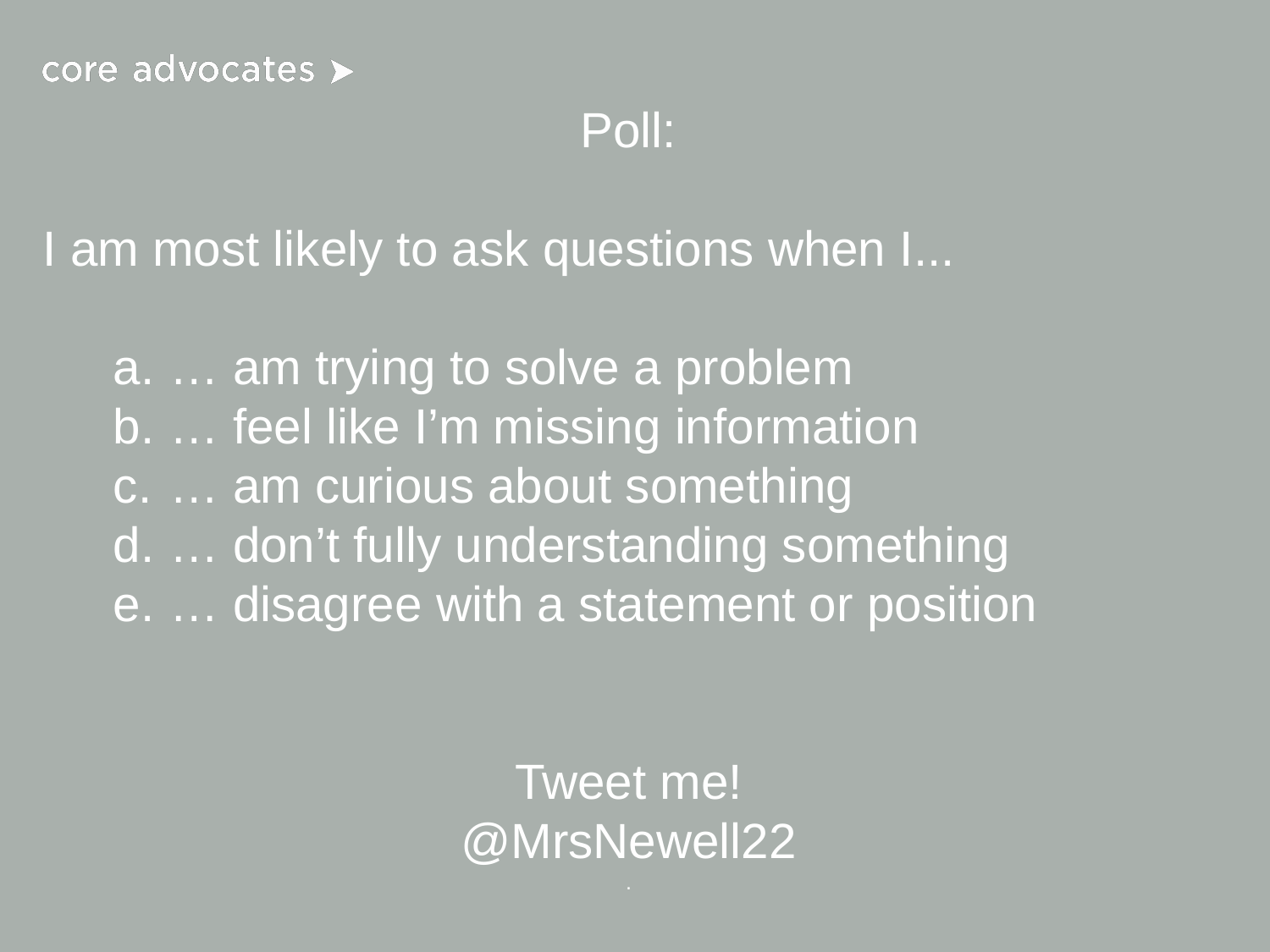

# Poll:

I am most likely to ask questions when I...

… am trying to solve a problem
… feel like I’m missing information
… am curious about something
… don’t fully understanding something
… disagree with a statement or position

Tweet me!
@MrsNewell22
.